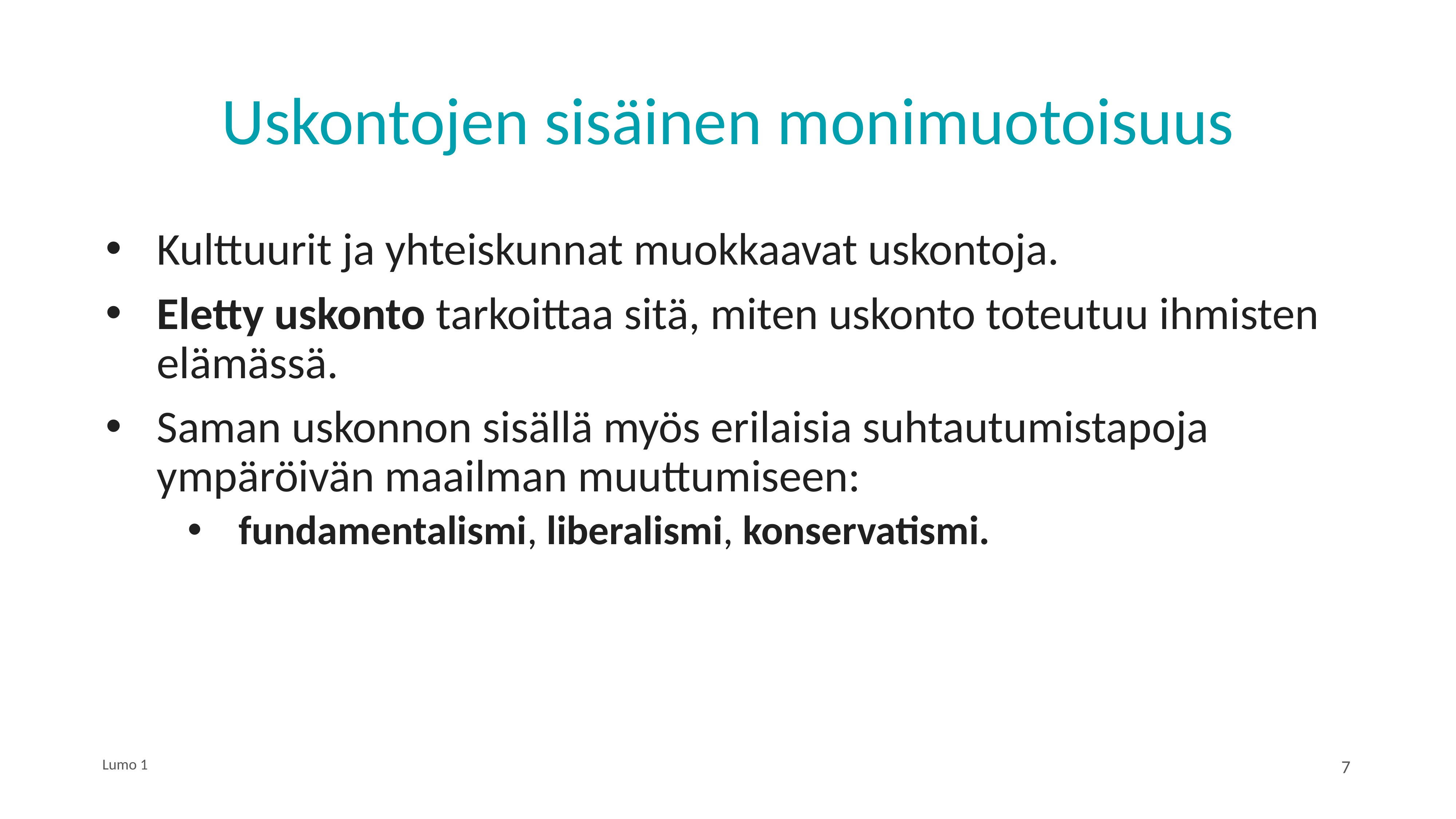

# Uskontojen sisäinen monimuotoisuus
Kulttuurit ja yhteiskunnat muokkaavat uskontoja.
Eletty uskonto tarkoittaa sitä, miten uskonto toteutuu ihmisten elämässä.
Saman uskonnon sisällä myös erilaisia suhtautumistapoja ympäröivän maailman muuttumiseen:
fundamentalismi, liberalismi, konservatismi.
Lumo 1
7